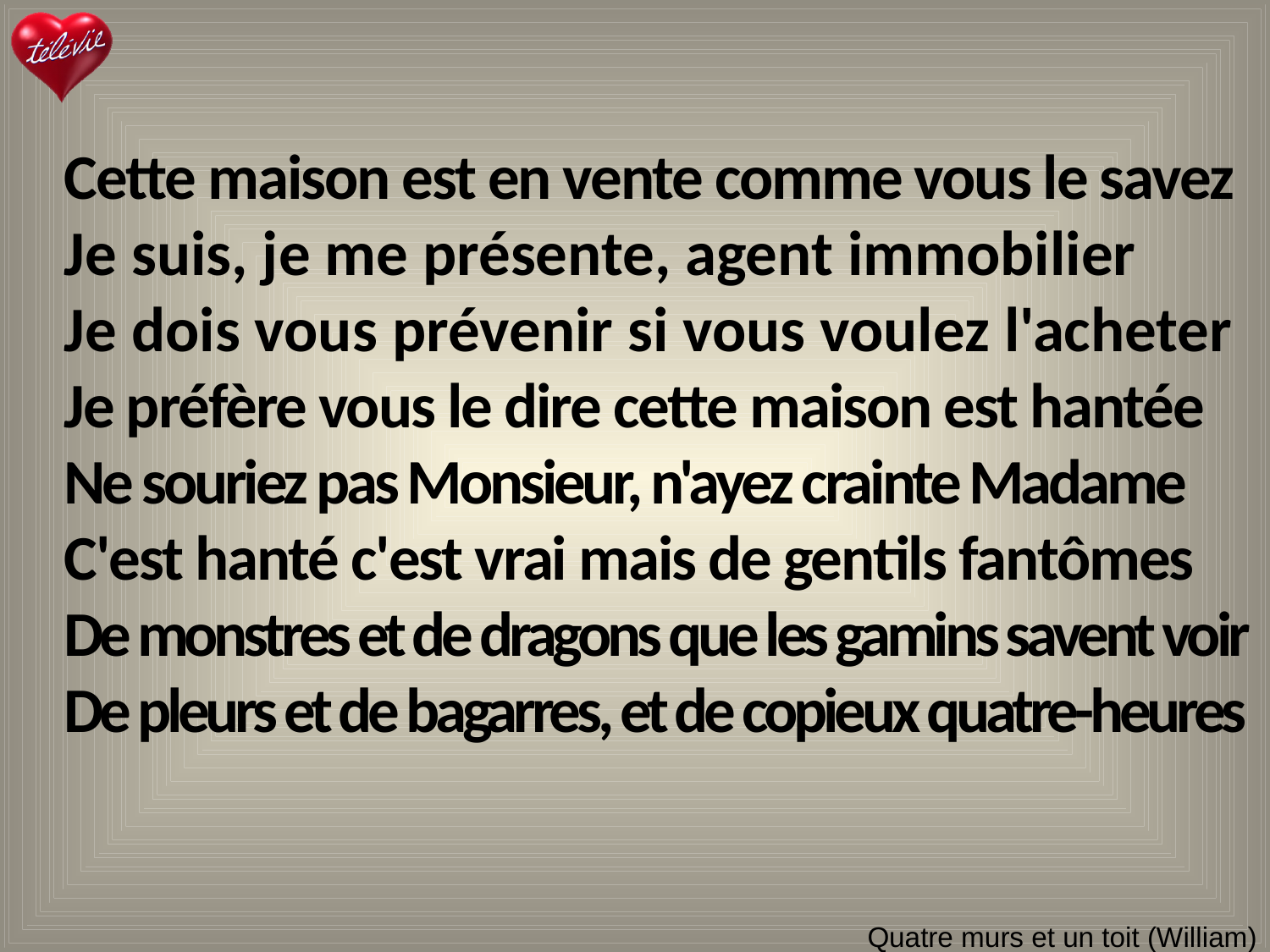

Cette maison est en vente comme vous le savez
Je suis, je me présente, agent immobilier
Je dois vous prévenir si vous voulez l'acheter
Je préfère vous le dire cette maison est hantée
Ne souriez pas Monsieur, n'ayez crainte Madame
C'est hanté c'est vrai mais de gentils fantômes
De monstres et de dragons que les gamins savent voir
De pleurs et de bagarres, et de copieux quatre-heures
# Quatre murs et un toit (William)